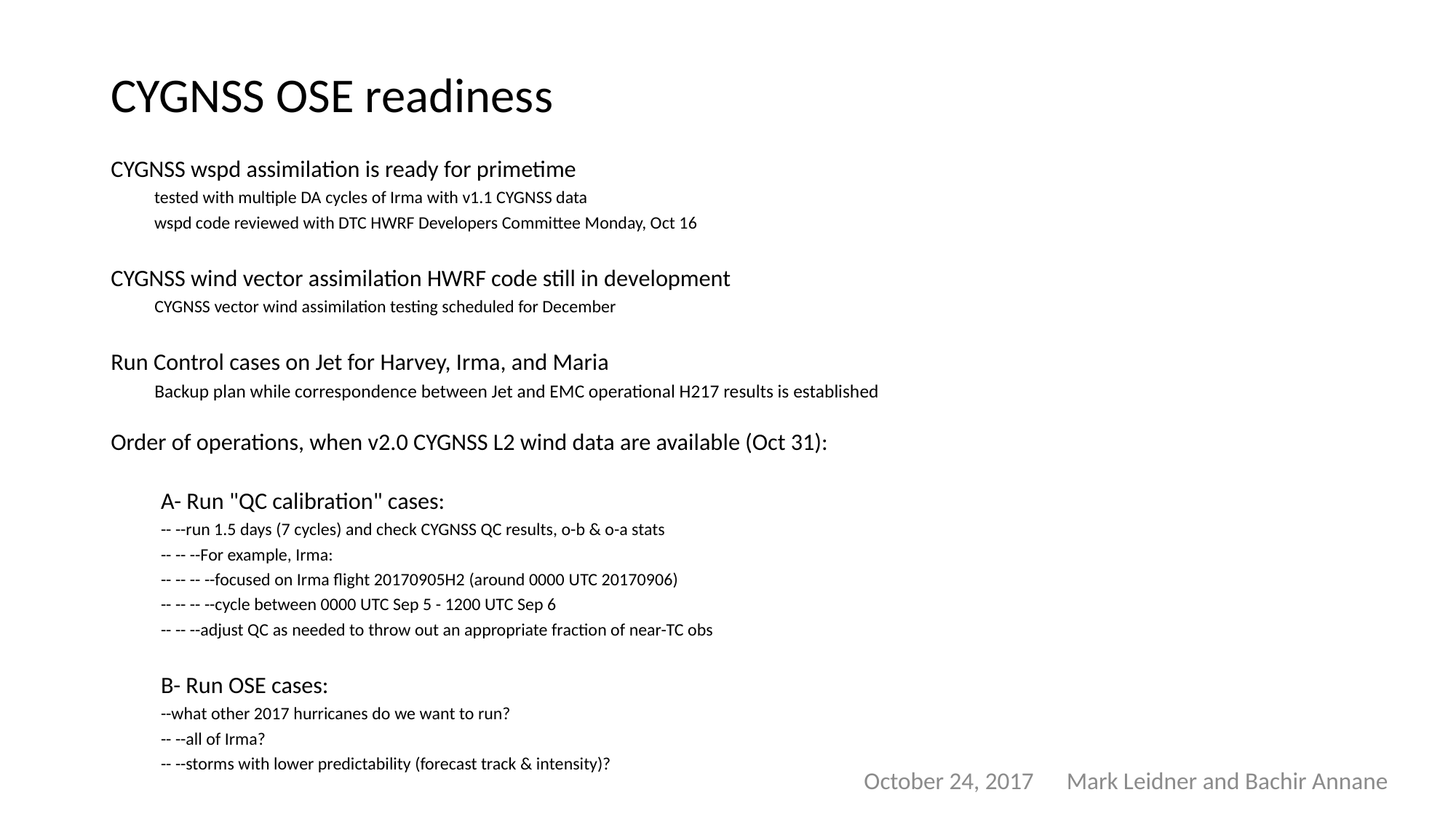

# CYGNSS OSE readiness
CYGNSS wspd assimilation is ready for primetime
tested with multiple DA cycles of Irma with v1.1 CYGNSS data
wspd code reviewed with DTC HWRF Developers Committee Monday, Oct 16

CYGNSS wind vector assimilation HWRF code still in development
CYGNSS vector wind assimilation testing scheduled for December

Run Control cases on Jet for Harvey, Irma, and Maria
Backup plan while correspondence between Jet and EMC operational H217 results is established

Order of operations, when v2.0 CYGNSS L2 wind data are available (Oct 31):

A- Run "QC calibration" cases:
-- --run 1.5 days (7 cycles) and check CYGNSS QC results, o-b & o-a stats
-- -- --For example, Irma:
-- -- -- --focused on Irma flight 20170905H2 (around 0000 UTC 20170906)
-- -- -- --cycle between 0000 UTC Sep 5 - 1200 UTC Sep 6
-- -- --adjust QC as needed to throw out an appropriate fraction of near-TC obs

B- Run OSE cases:
--what other 2017 hurricanes do we want to run?
-- --all of Irma?
-- --storms with lower predictability (forecast track & intensity)?
October 24, 2017      Mark Leidner and Bachir Annane